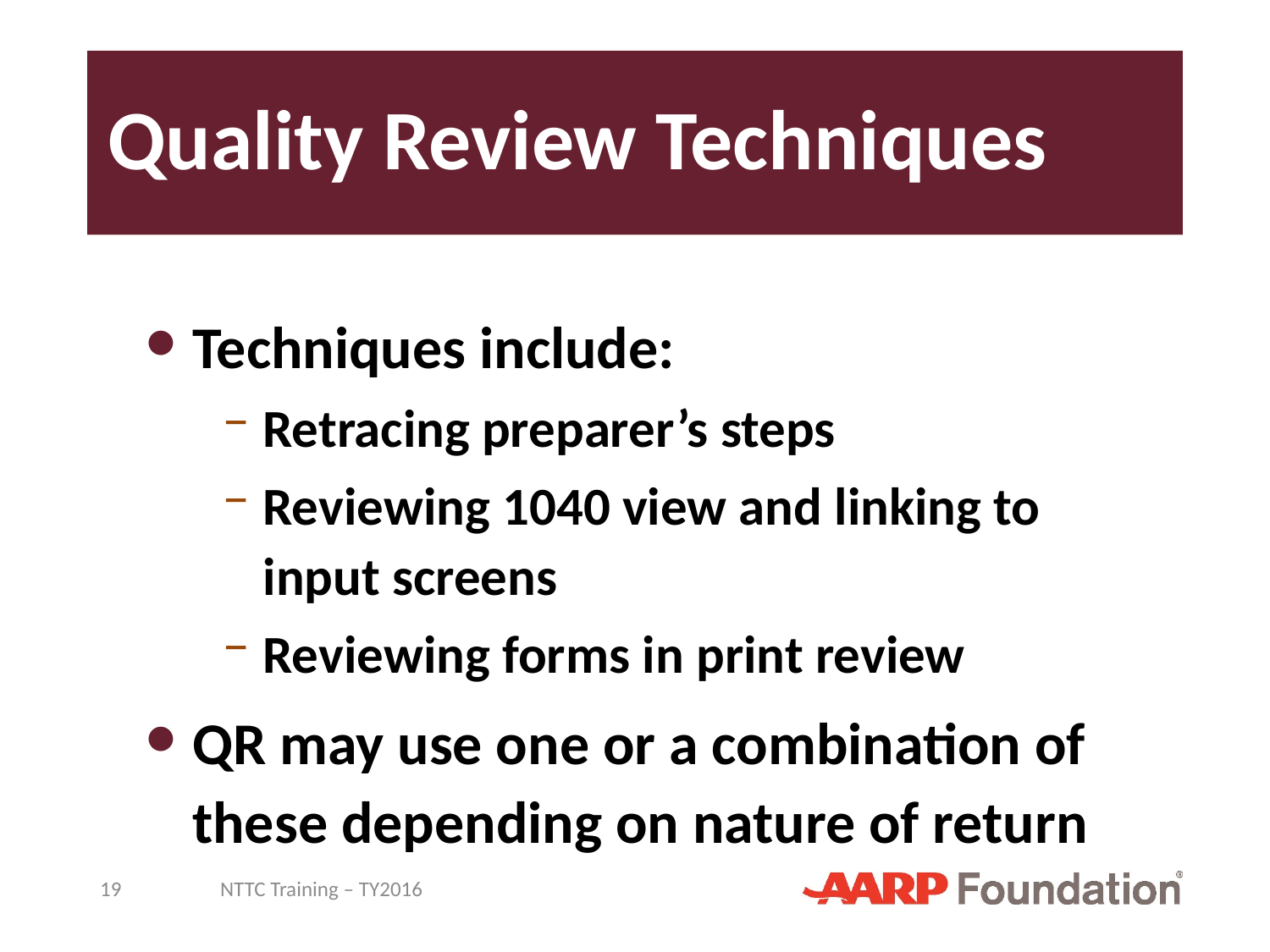

# Quality Review Techniques
Techniques include:
Retracing preparer’s steps
Reviewing 1040 view and linking to input screens
Reviewing forms in print review
QR may use one or a combination of these depending on nature of return
19
NTTC Training – TY2016